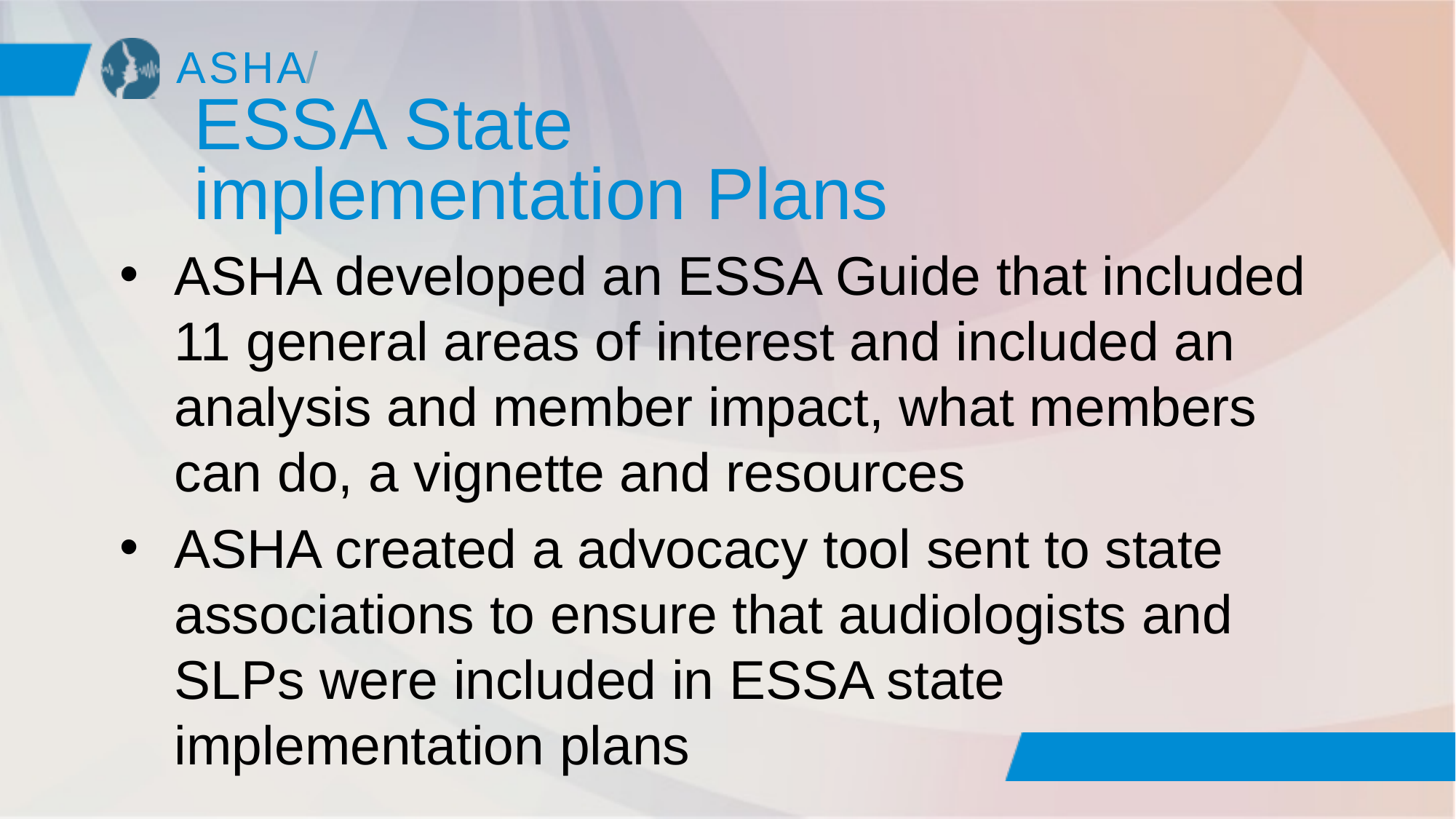

# ESSA State implementation Plans
ASHA developed an ESSA Guide that included 11 general areas of interest and included an analysis and member impact, what members can do, a vignette and resources
ASHA created a advocacy tool sent to state associations to ensure that audiologists and SLPs were included in ESSA state implementation plans